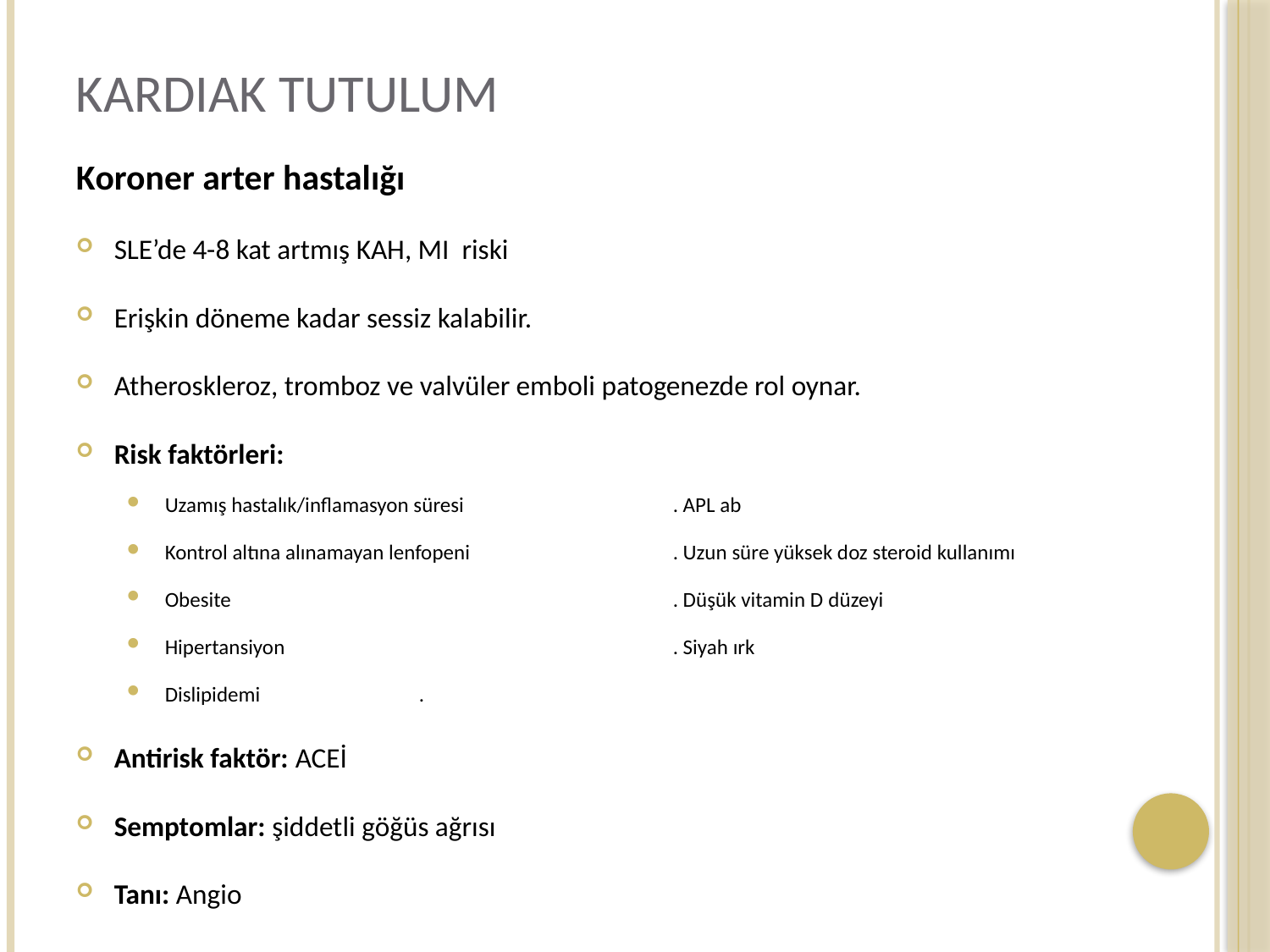

# Kardiak tutulum
Koroner arter hastalığı
SLE’de 4-8 kat artmış KAH, MI  riski
Erişkin döneme kadar sessiz kalabilir.
Atheroskleroz, tromboz ve valvüler emboli patogenezde rol oynar.
Risk faktörleri:
Uzamış hastalık/inflamasyon süresi		. APL ab
Kontrol altına alınamayan lenfopeni		. Uzun süre yüksek doz steroid kullanımı
Obesite				. Düşük vitamin D düzeyi
Hipertansiyon				. Siyah ırk
Dislipidemi		.
Antirisk faktör: ACEİ
Semptomlar: şiddetli göğüs ağrısı
Tanı: Angio